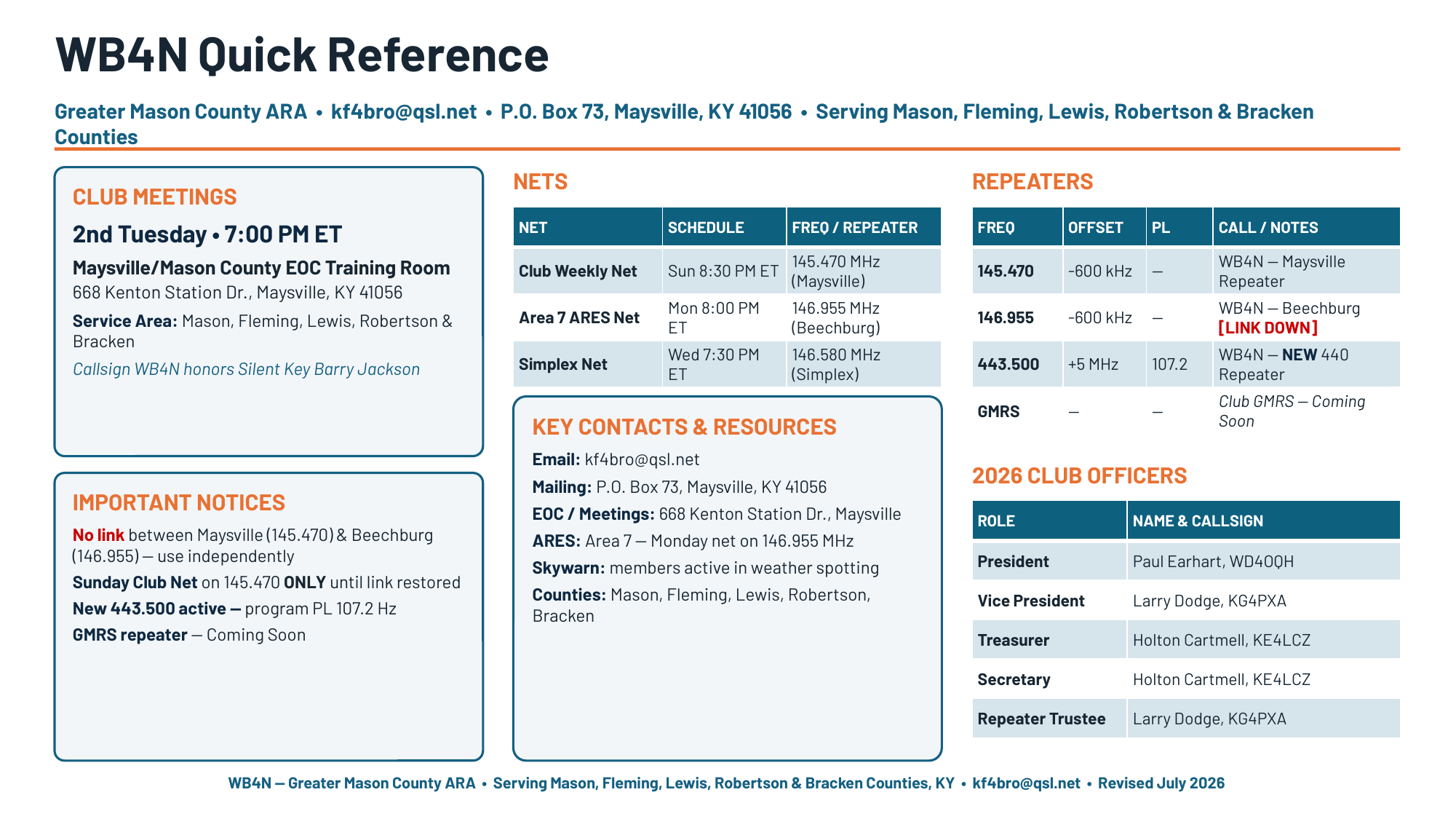

WB4N Quick Reference
Greater Mason County ARA  •  kf4bro@qsl.net  •  P.O. Box 73, Maysville, KY 41056  •  Serving Mason, Fleming, Lewis, Robertson & Bracken Counties

CLUB MEETINGS
2nd Tuesday • 7:00 PM ET
Maysville/Mason County EOC Training Room
668 Kenton Station Dr., Maysville, KY 41056
Service Area: Mason, Fleming, Lewis, Robertson & Bracken
Callsign WB4N honors Silent Key Barry Jackson
NETS
REPEATERS
| NET | SCHEDULE | FREQ / REPEATER |
| --- | --- | --- |
| Club Weekly Net | Sun 8:30 PM ET | 145.470 MHz (Maysville) |
| Area 7 ARES Net | Mon 8:00 PM ET | 146.955 MHz (Beechburg) |
| Simplex Net | Wed 7:30 PM ET | 146.580 MHz (Simplex) |
| FREQ | OFFSET | PL | CALL / NOTES |
| --- | --- | --- | --- |
| 145.470 | -600 kHz | — | WB4N — Maysville Repeater |
| 146.955 | -600 kHz | — | WB4N — Beechburg [LINK DOWN] |
| 443.500 | +5 MHz | 107.2 | WB4N — NEW 440 Repeater |
| GMRS | — | — | Club GMRS — Coming Soon |
KEY CONTACTS & RESOURCES
Email: kf4bro@qsl.net
Mailing: P.O. Box 73, Maysville, KY 41056
EOC / Meetings: 668 Kenton Station Dr., Maysville
ARES: Area 7 — Monday net on 146.955 MHz
Skywarn: members active in weather spotting
Counties: Mason, Fleming, Lewis, Robertson, Bracken
2026 CLUB OFFICERS
IMPORTANT NOTICES
No link between Maysville (145.470) & Beechburg (146.955) — use independently
Sunday Club Net on 145.470 ONLY until link restored
New 443.500 active — program PL 107.2 Hz
GMRS repeater — Coming Soon
| ROLE | NAME & CALLSIGN |
| --- | --- |
| President | Paul Earhart, WD4OQH |
| Vice President | Larry Dodge, KG4PXA |
| Treasurer | Holton Cartmell, KE4LCZ |
| Secretary | Holton Cartmell, KE4LCZ |
| Repeater Trustee | Larry Dodge, KG4PXA |
WB4N — Greater Mason County ARA  •  Serving Mason, Fleming, Lewis, Robertson & Bracken Counties, KY  •  kf4bro@qsl.net  •  Revised July 2026